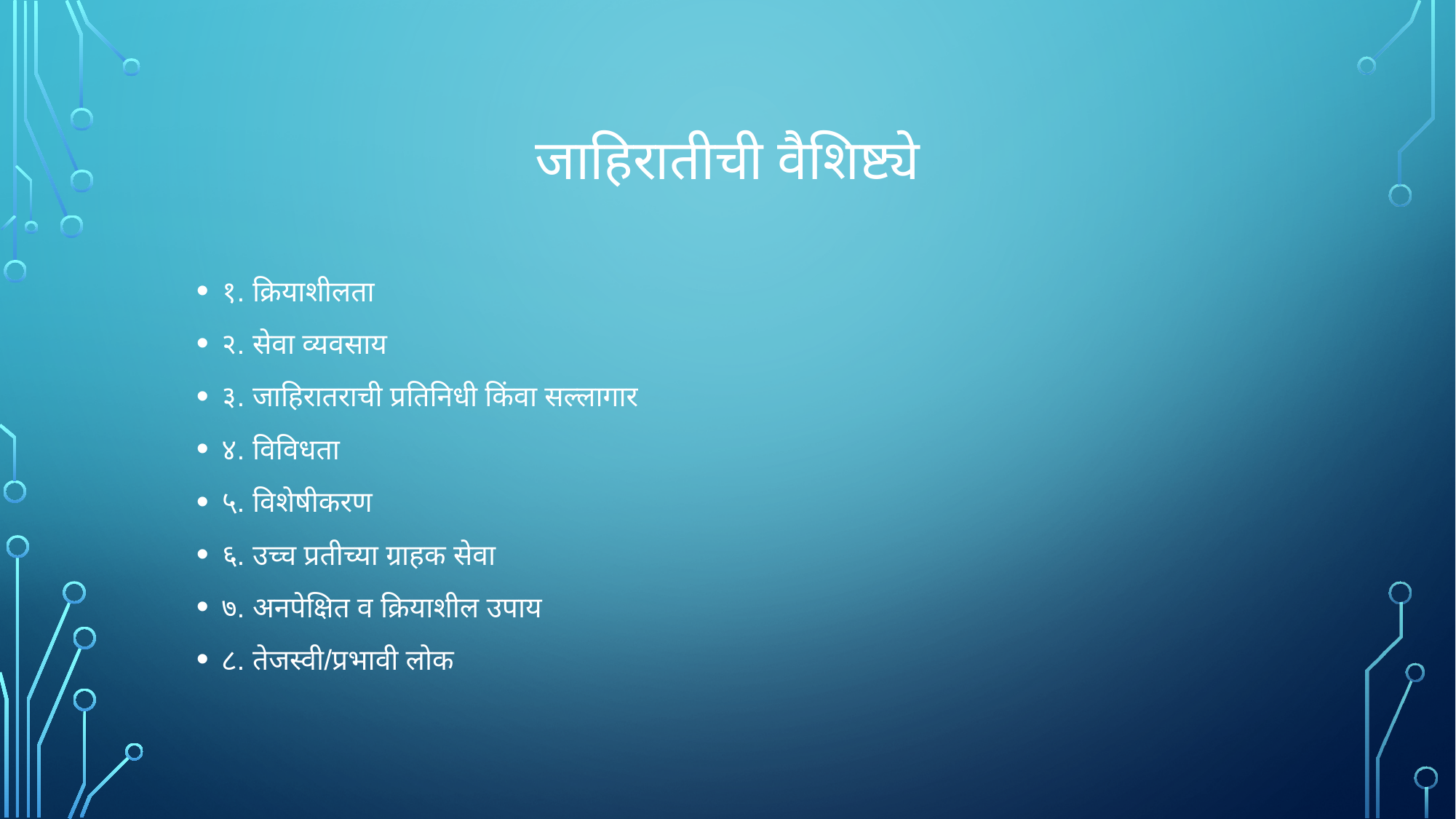

# जाहिरातीची वैशिष्ट्ये
१. क्रियाशीलता
२. सेवा व्यवसाय
३. जाहिरातराची प्रतिनिधी किंवा सल्लागार
४. विविधता
५. विशेषीकरण
६. उच्च प्रतीच्या ग्राहक सेवा
७. अनपेक्षित व क्रियाशील उपाय
८. तेजस्वी/प्रभावी लोक